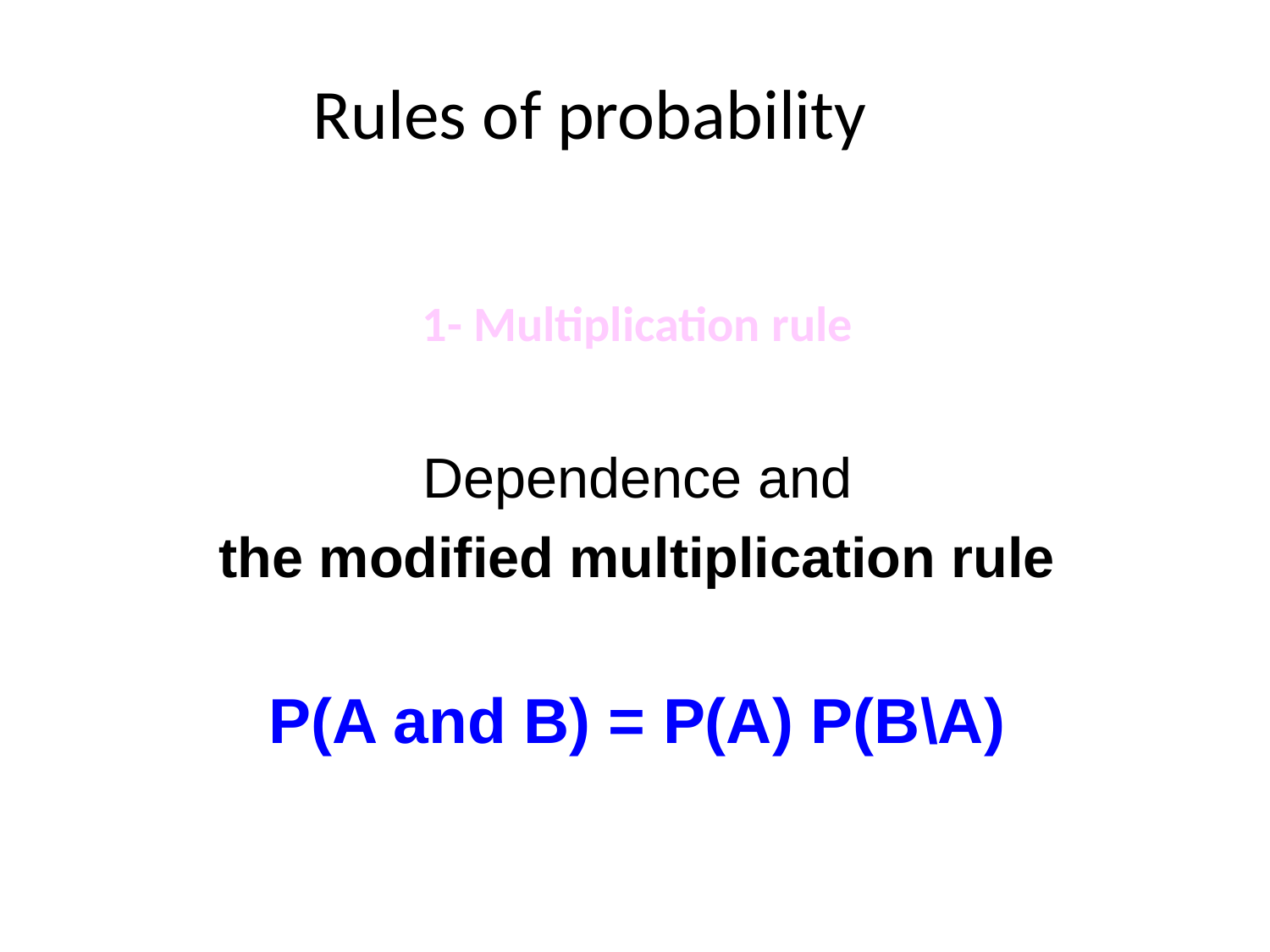

Rules of probability
1- Multiplication rule

Dependence and
the modified multiplication rule

P(A and B) = P(A) P(B\A)